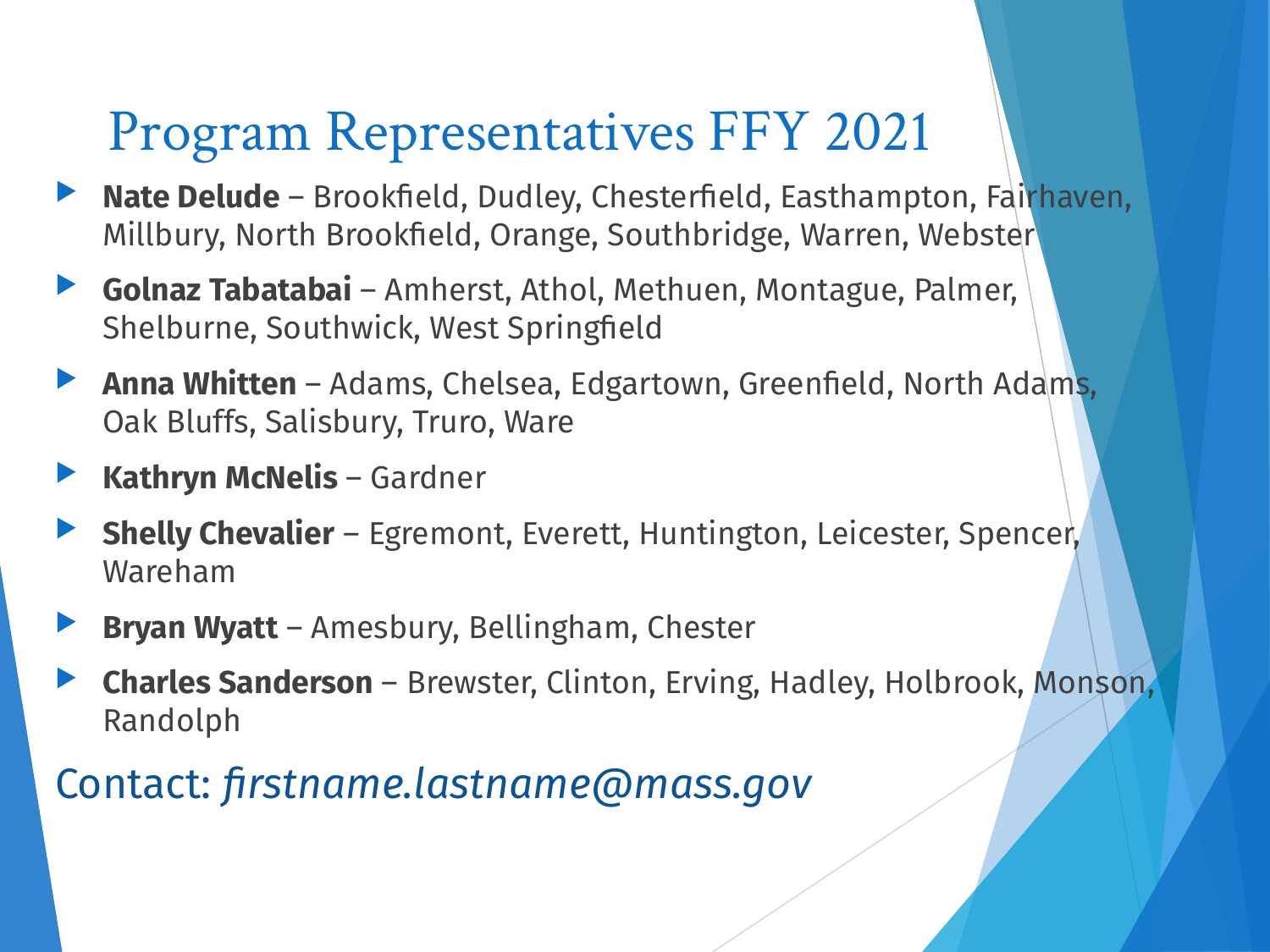

# Program Representatives FFY 2021
Nate Delude – Brookfield, Dudley, Chesterfield, Easthampton, Fairhaven, Millbury, North Brookfield, Orange, Southbridge, Warren, Webster
Golnaz Tabatabai – Amherst, Athol, Methuen, Montague, Palmer, Shelburne, Southwick, West Springfield
Anna Whitten – Adams, Chelsea, Edgartown, Greenfield, North Adams, Oak Bluffs, Salisbury, Truro, Ware
Kathryn McNelis – Gardner
Shelly Chevalier – Egremont, Everett, Huntington, Leicester, Spencer, Wareham
Bryan Wyatt – Amesbury, Bellingham, Chester
Charles Sanderson – Brewster, Clinton, Erving, Hadley, Holbrook, Monson, Randolph
Contact: firstname.lastname@mass.gov